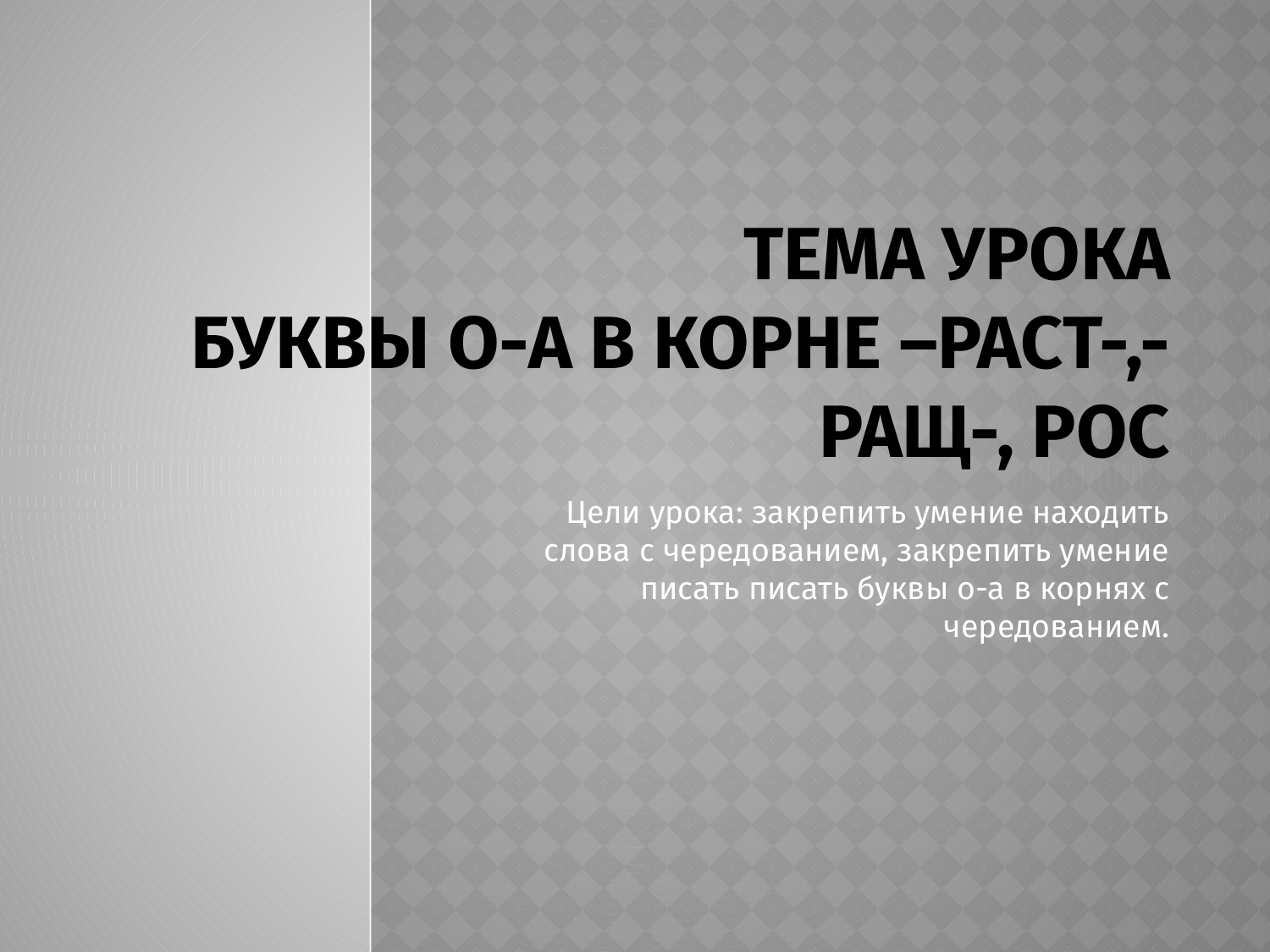

# Тема урока Буквы о-а в корне –раст-,-ращ-, рос
Цели урока: закрепить умение находить слова с чередованием, закрепить умение писать писать буквы о-а в корнях с чередованием.